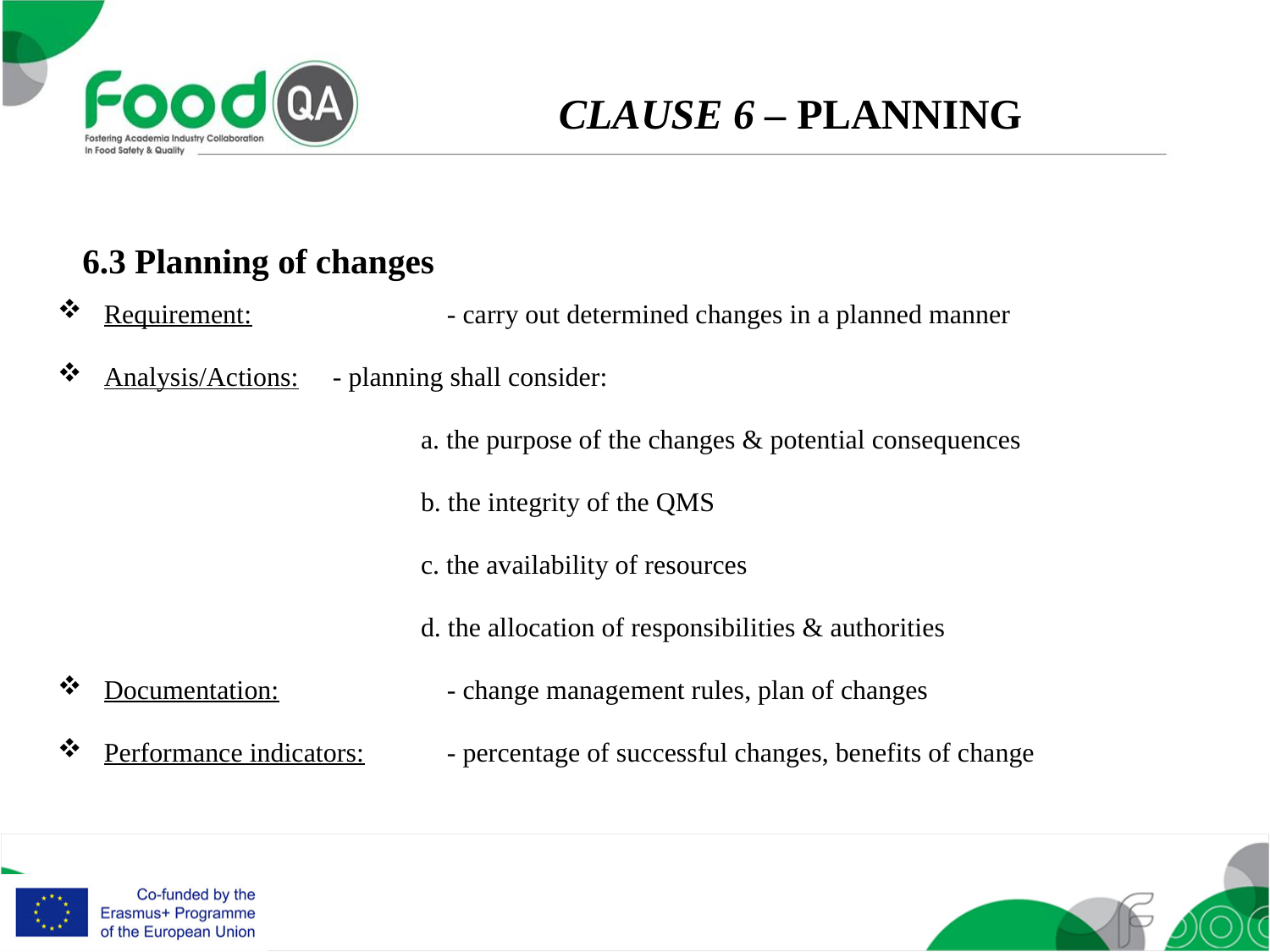

CLAUSE 6 – PLANNING
6.3 Planning of changes
Requirement: 		- carry out determined changes in a planned manner
Analysis/Actions: 	- planning shall consider:
			   a. the purpose of the changes & potential consequences
			   b. the integrity of the QMS
			   c. the availability of resources
			   d. the allocation of responsibilities & authorities
Documentation:		- change management rules, plan of changes
Performance indicators:	- percentage of successful changes, benefits of change